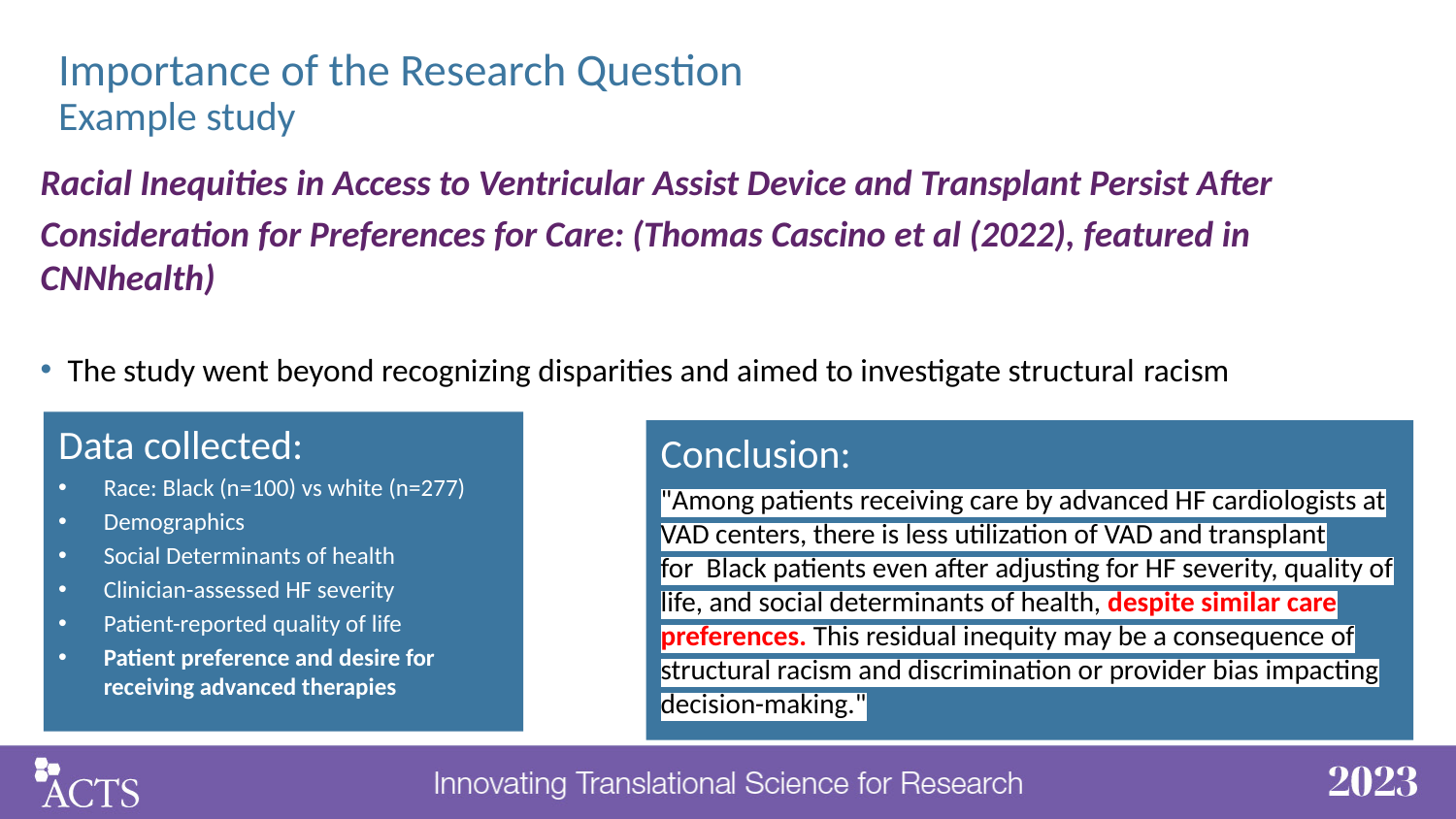

# Importance of the Research Question Example study

Racial Inequities in Access to Ventricular Assist Device and Transplant Persist After
Consideration for Preferences for Care: (Thomas Cascino et al (2022), featured in CNNhealth)

The study went beyond recognizing disparities and aimed to investigate structural racism

Data collected:
Race: Black (n=100) vs white (n=277)
Demographics
Social Determinants of health
Clinician-assessed HF severity
Patient-reported quality of life
Patient preference and desire for receiving advanced therapies

Conclusion:
"Among patients receiving care by advanced HF cardiologists at VAD centers, there is less utilization of VAD and transplant for  Black patients even after adjusting for HF severity, quality of life, and social determinants of health, despite similar care preferences. This residual inequity may be a consequence of structural racism and discrimination or provider bias impacting decision-making."